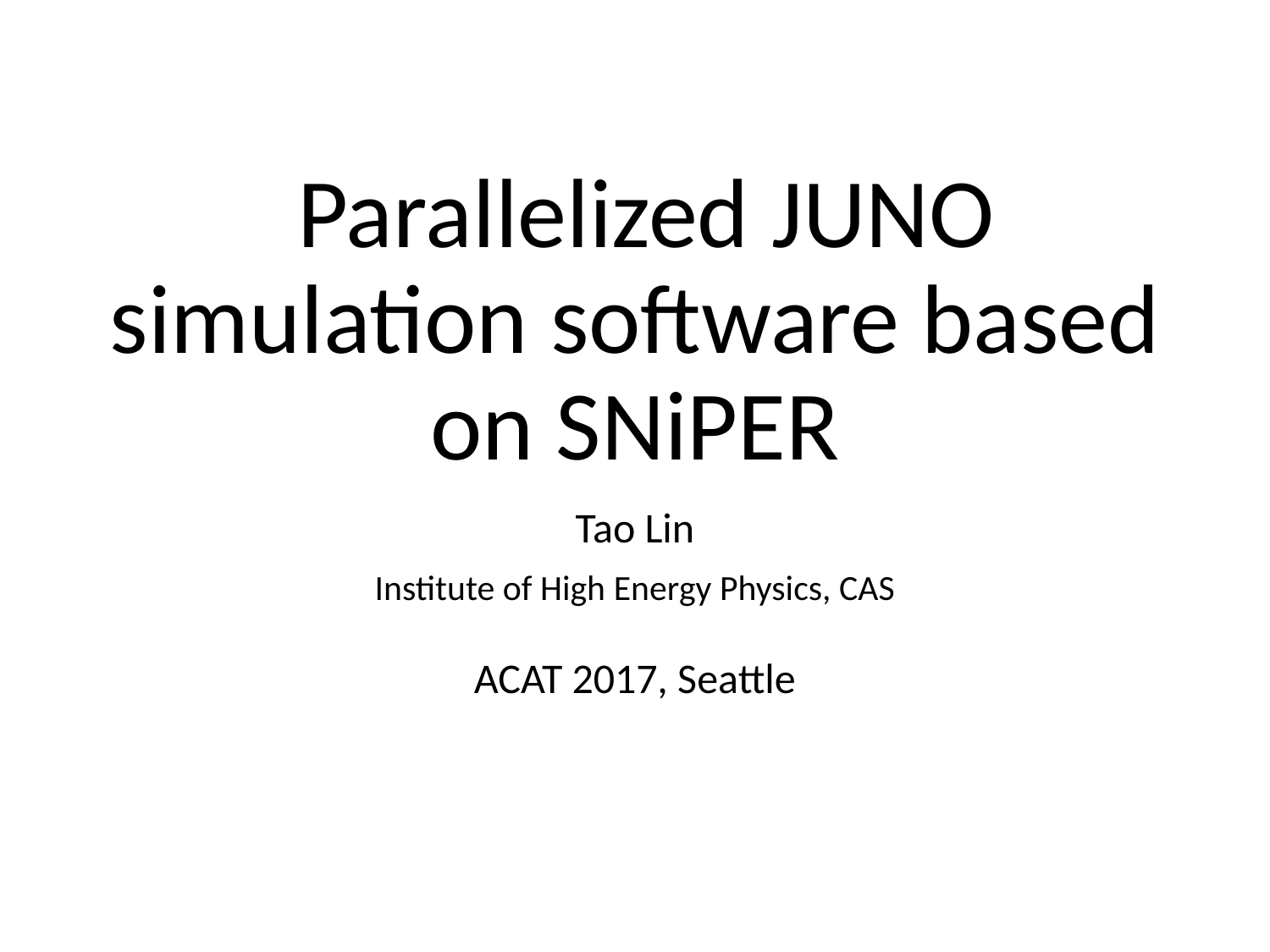

# Parallelized JUNO simulation software based on SNiPER
Tao Lin
Institute of High Energy Physics, CAS
ACAT 2017, Seattle